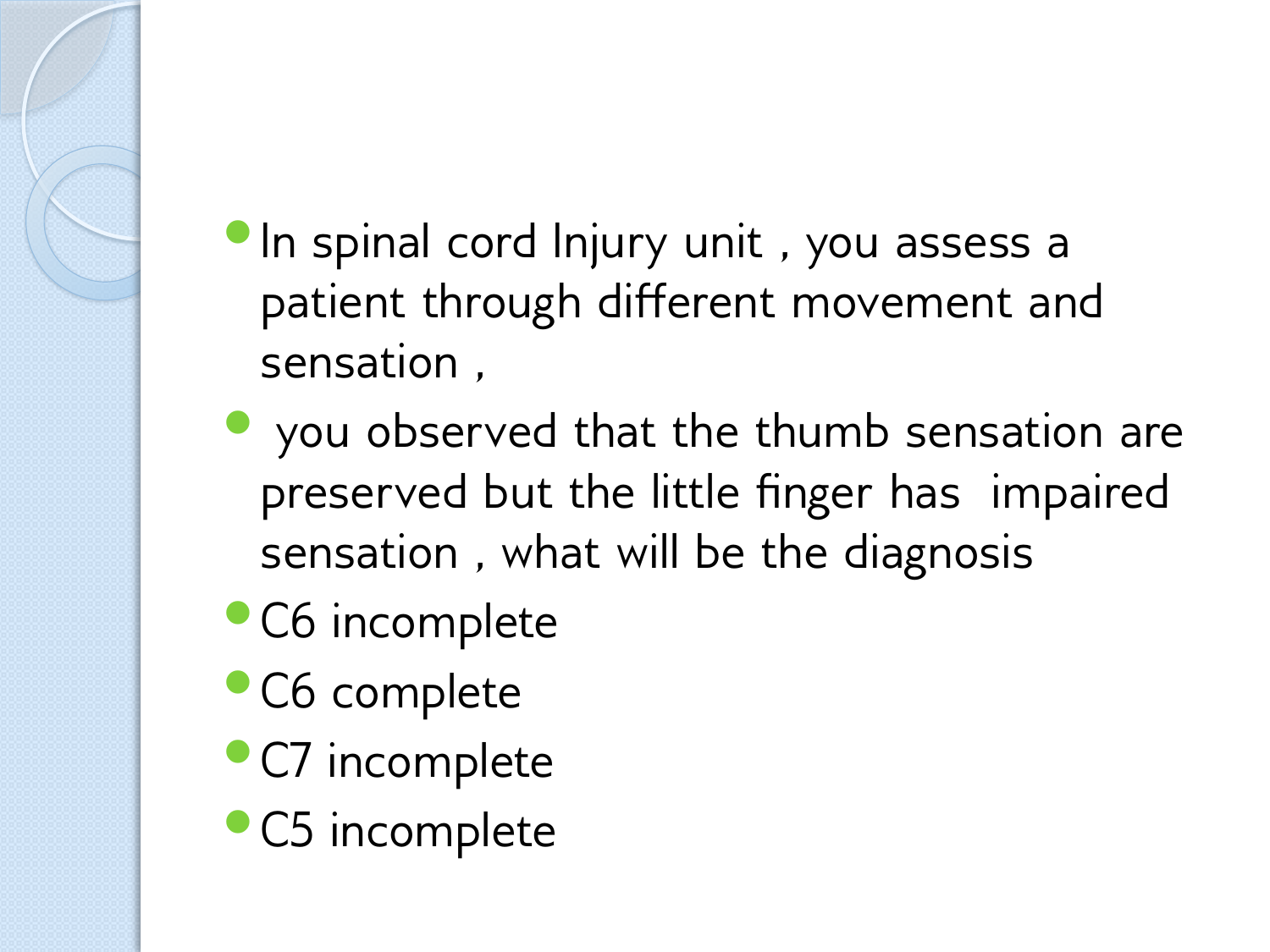

#
In spinal cord Injury unit , you assess a patient through different movement and sensation ,
 you observed that the thumb sensation are preserved but the little finger has  impaired sensation , what will be the diagnosis
C6 incomplete
C6 complete
C7 incomplete
C5 incomplete